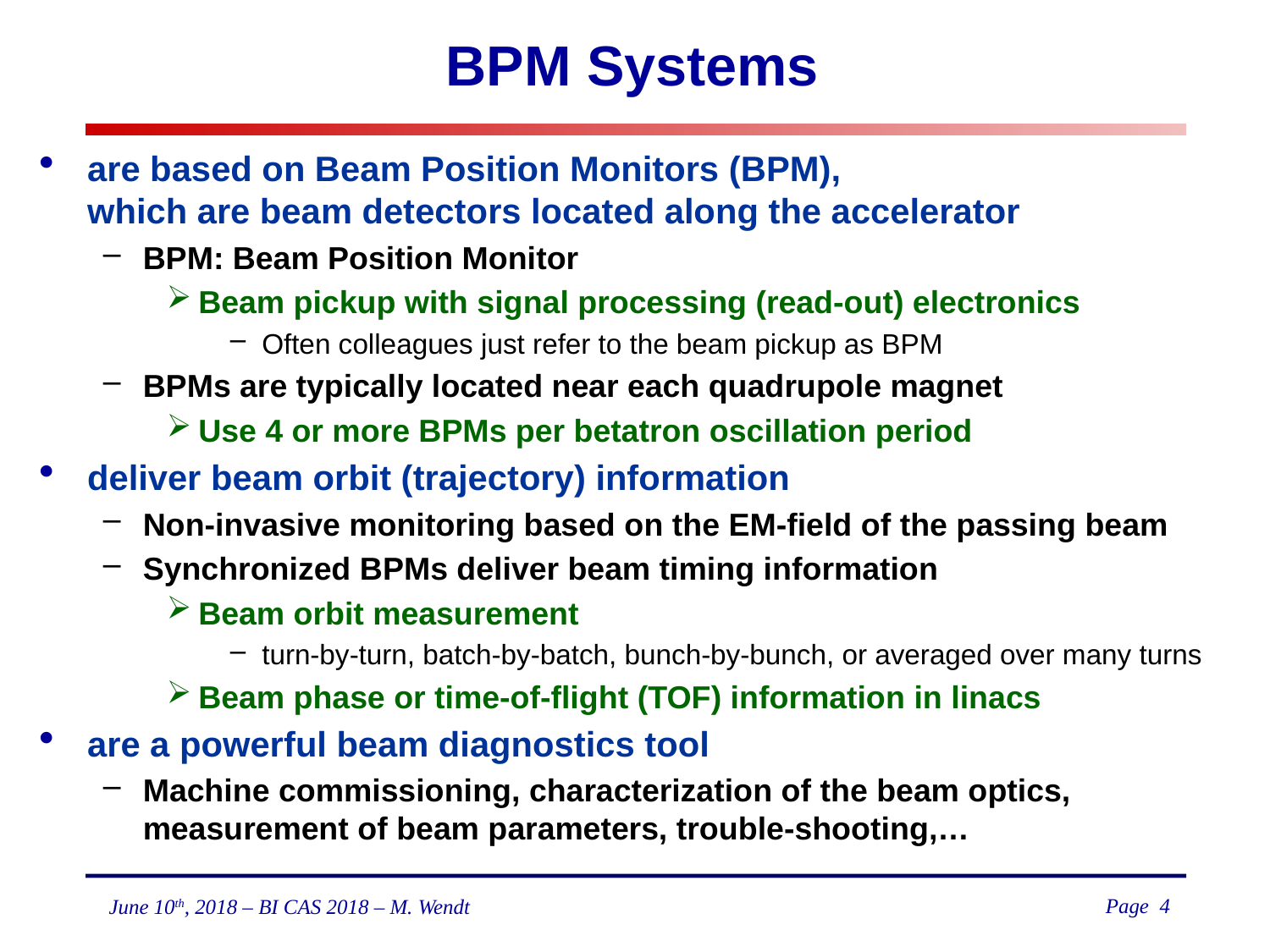

# BPM Systems
are based on Beam Position Monitors (BPM),
which are beam detectors located along the accelerator
BPM: Beam Position Monitor
Beam pickup with signal processing (read-out) electronics
Often colleagues just refer to the beam pickup as BPM
BPMs are typically located near each quadrupole magnet
Use 4 or more BPMs per betatron oscillation period
deliver beam orbit (trajectory) information
Non-invasive monitoring based on the EM-field of the passing beam
Synchronized BPMs deliver beam timing information
Beam orbit measurement
turn-by-turn, batch-by-batch, bunch-by-bunch, or averaged over many turns
Beam phase or time-of-flight (TOF) information in linacs
are a powerful beam diagnostics tool
Machine commissioning, characterization of the beam optics, measurement of beam parameters, trouble-shooting,…